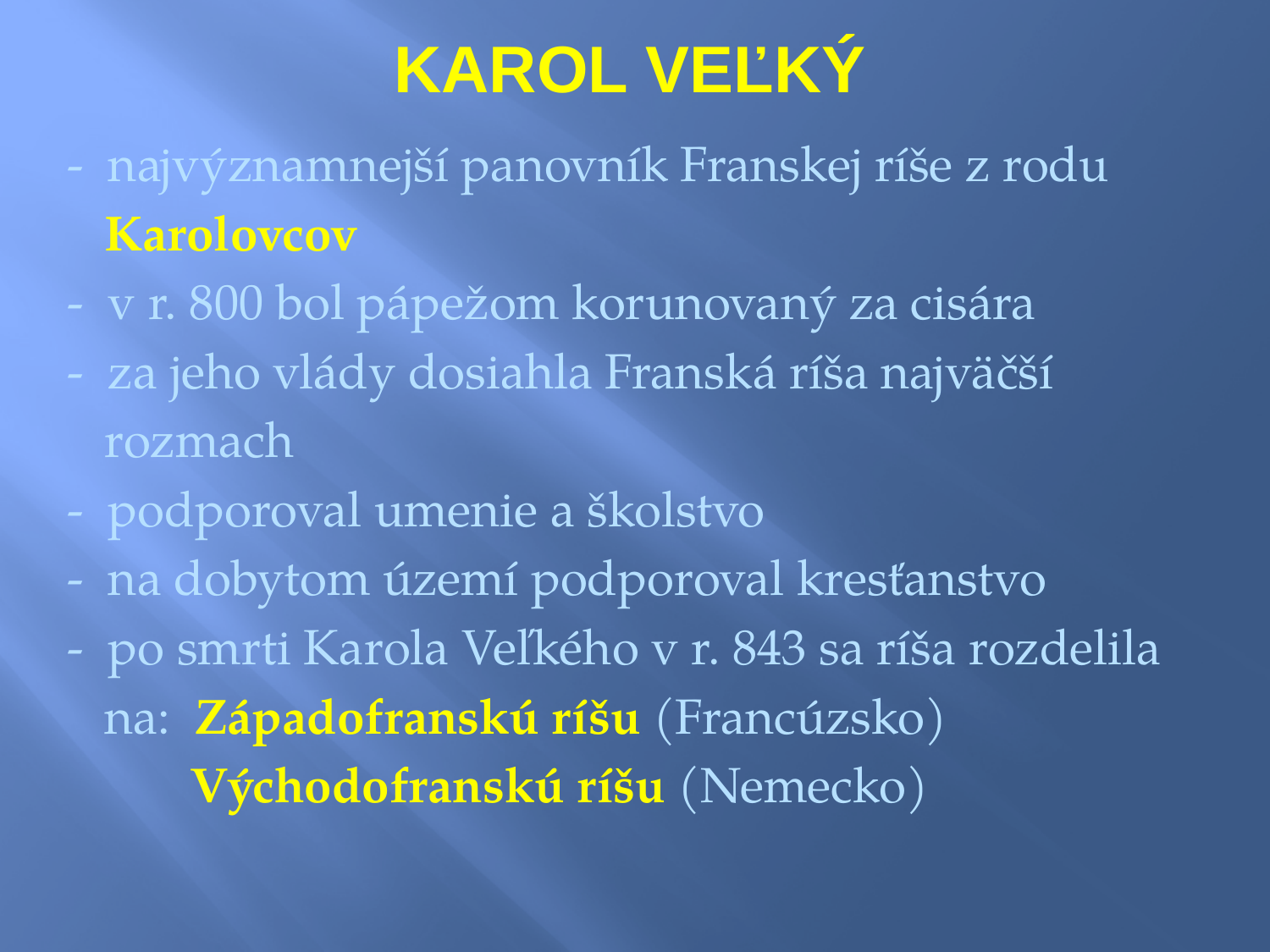

# Karol Veľký
-  najvýznamnejší panovník Franskej ríše z rodu
   Karolovcov
-  v r. 800 bol pápežom korunovaný za cisára
-  za jeho vlády dosiahla Franská ríša najväčší
   rozmach
-  podporoval umenie a školstvo
-  na dobytom území podporoval kresťanstvo
-  po smrti Karola Veľkého v r. 843 sa ríša rozdelila
   na:  Západofranskú ríšu (Francúzsko)
          Východofranskú ríšu (Nemecko)